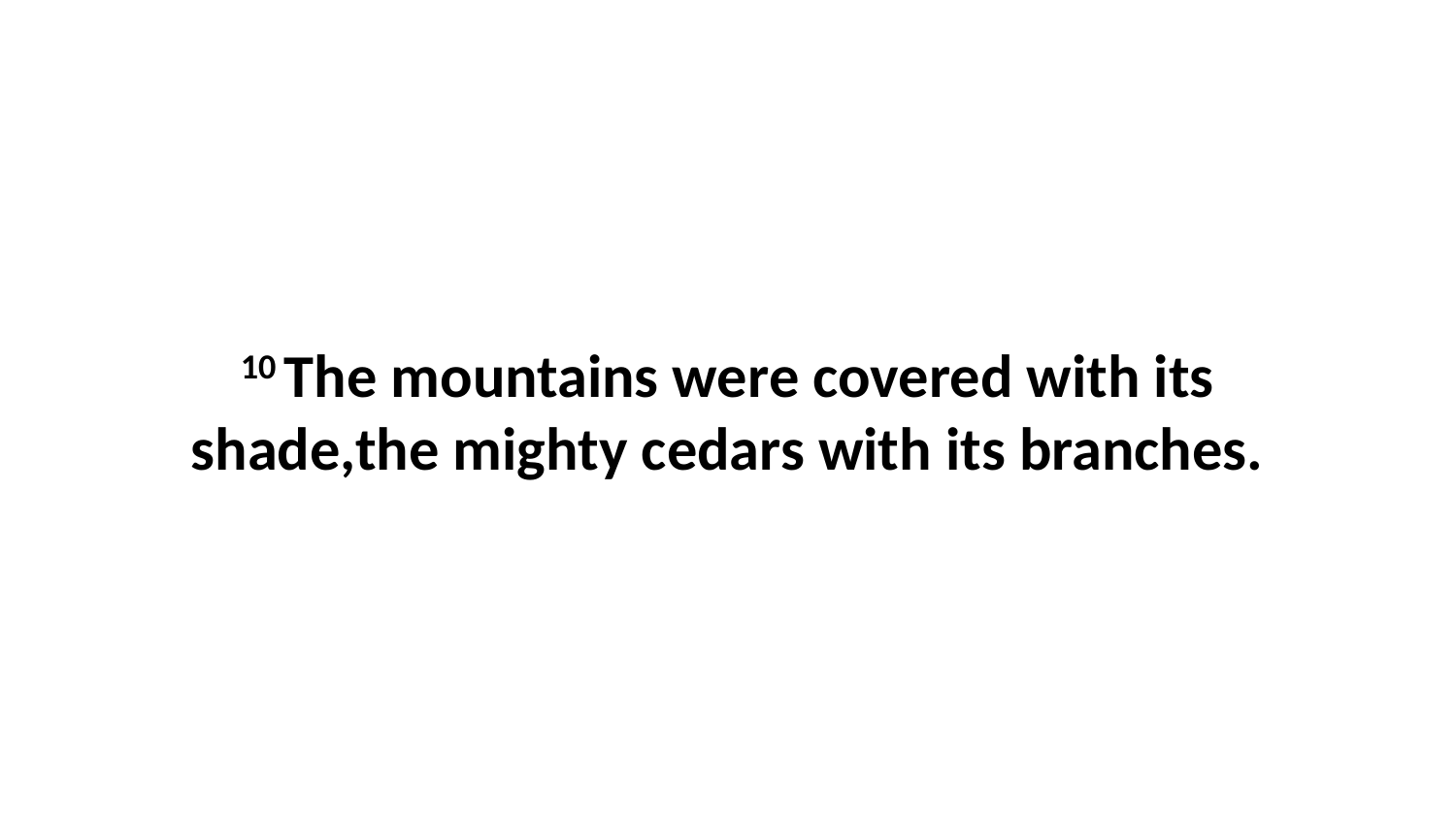

10 The mountains were covered with its shade,the mighty cedars with its branches.